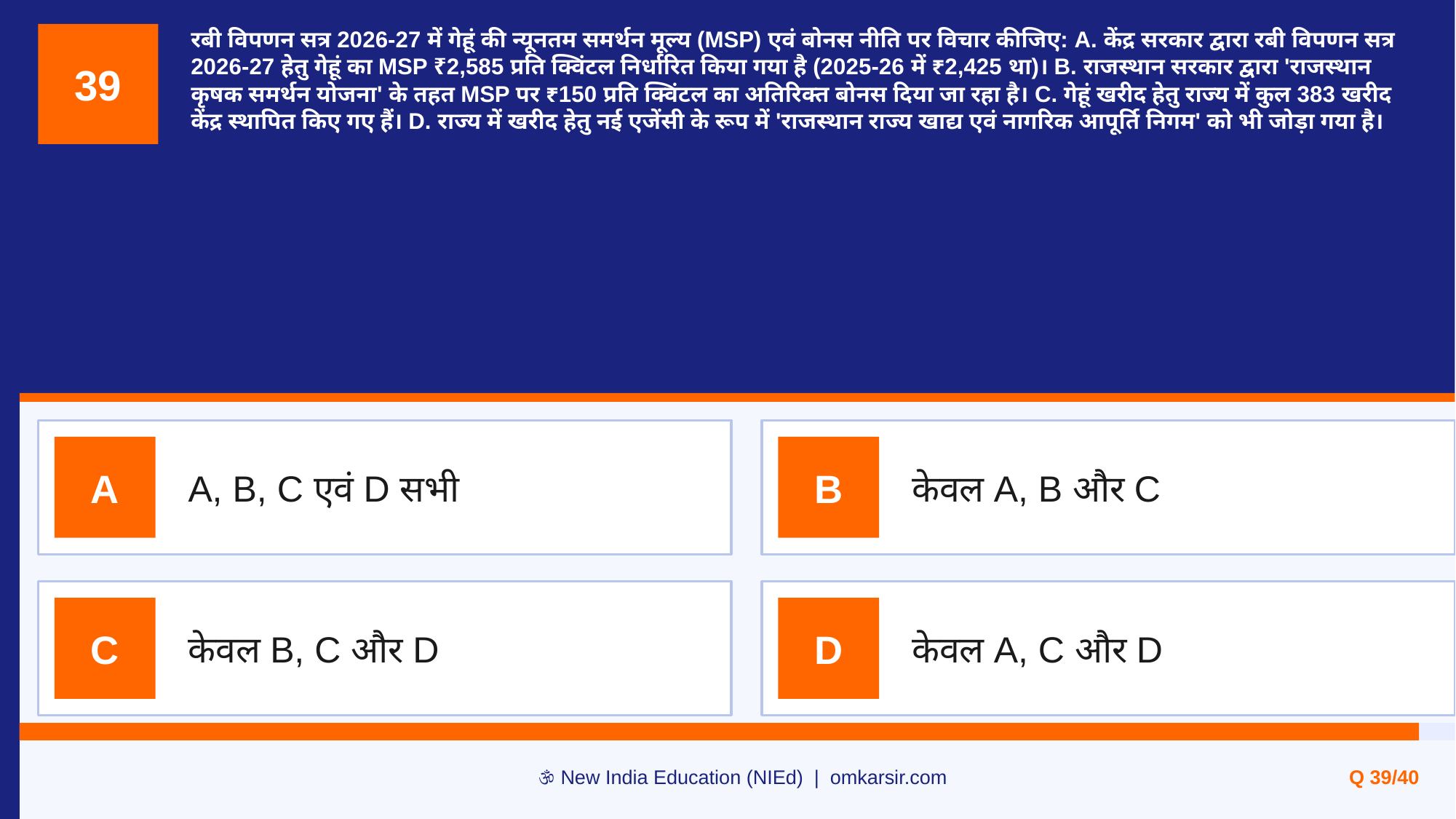

रबी विपणन सत्र 2026-27 में गेहूं की न्यूनतम समर्थन मूल्य (MSP) एवं बोनस नीति पर विचार कीजिए: A. केंद्र सरकार द्वारा रबी विपणन सत्र 2026-27 हेतु गेहूं का MSP ₹2,585 प्रति क्विंटल निर्धारित किया गया है (2025-26 में ₹2,425 था)। B. राजस्थान सरकार द्वारा 'राजस्थान कृषक समर्थन योजना' के तहत MSP पर ₹150 प्रति क्विंटल का अतिरिक्त बोनस दिया जा रहा है। C. गेहूं खरीद हेतु राज्य में कुल 383 खरीद केंद्र स्थापित किए गए हैं। D. राज्य में खरीद हेतु नई एजेंसी के रूप में 'राजस्थान राज्य खाद्य एवं नागरिक आपूर्ति निगम' को भी जोड़ा गया है।
39

A, B, C एवं D सभी
केवल A, B और C
A
B

केवल B, C और D
केवल A, C और D
C
D

🕉️ New India Education (NIEd)  |  omkarsir.com
Q 39/40